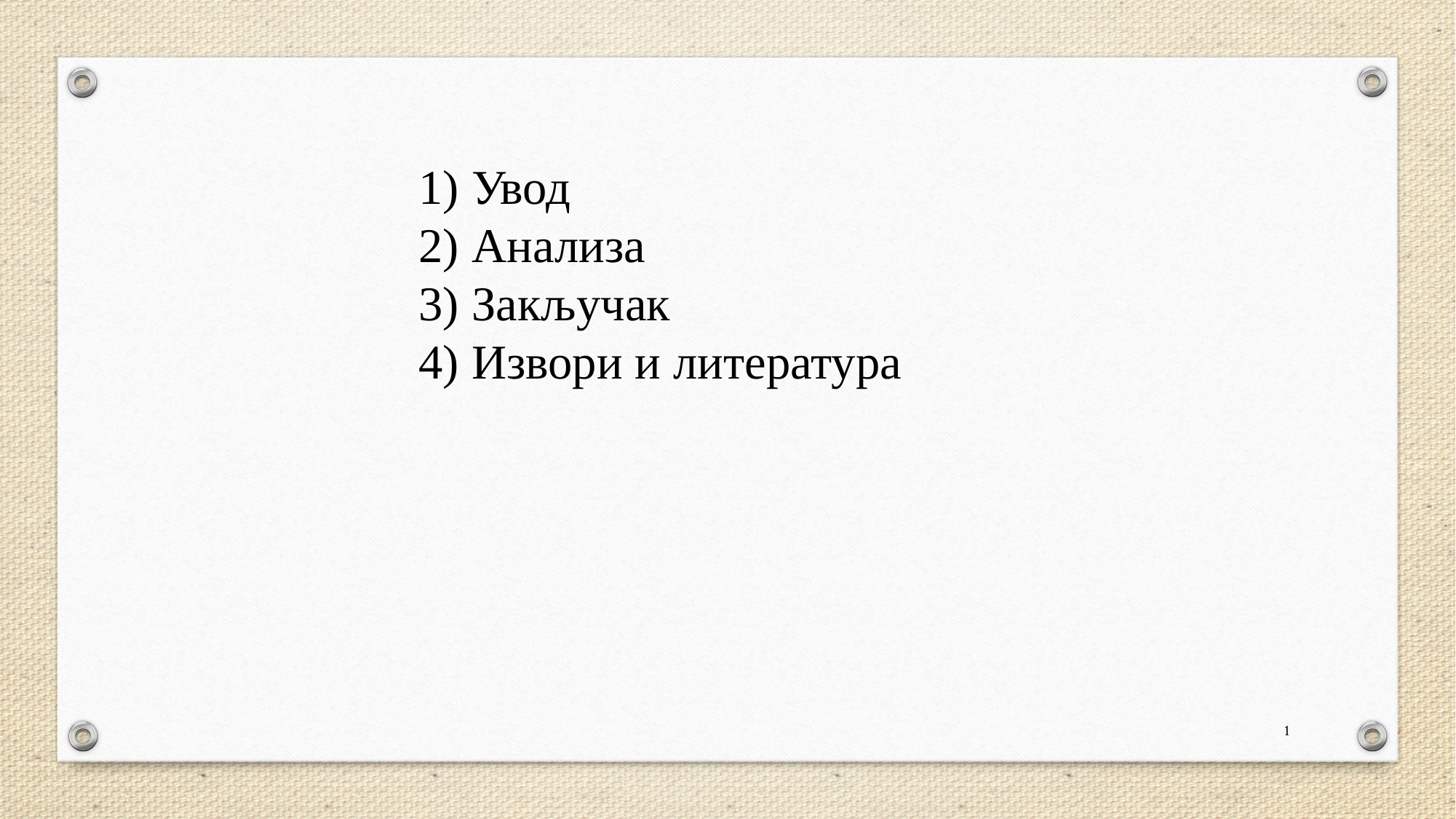

Увод
 Анализа
 Закључак
 Извори и литература
1